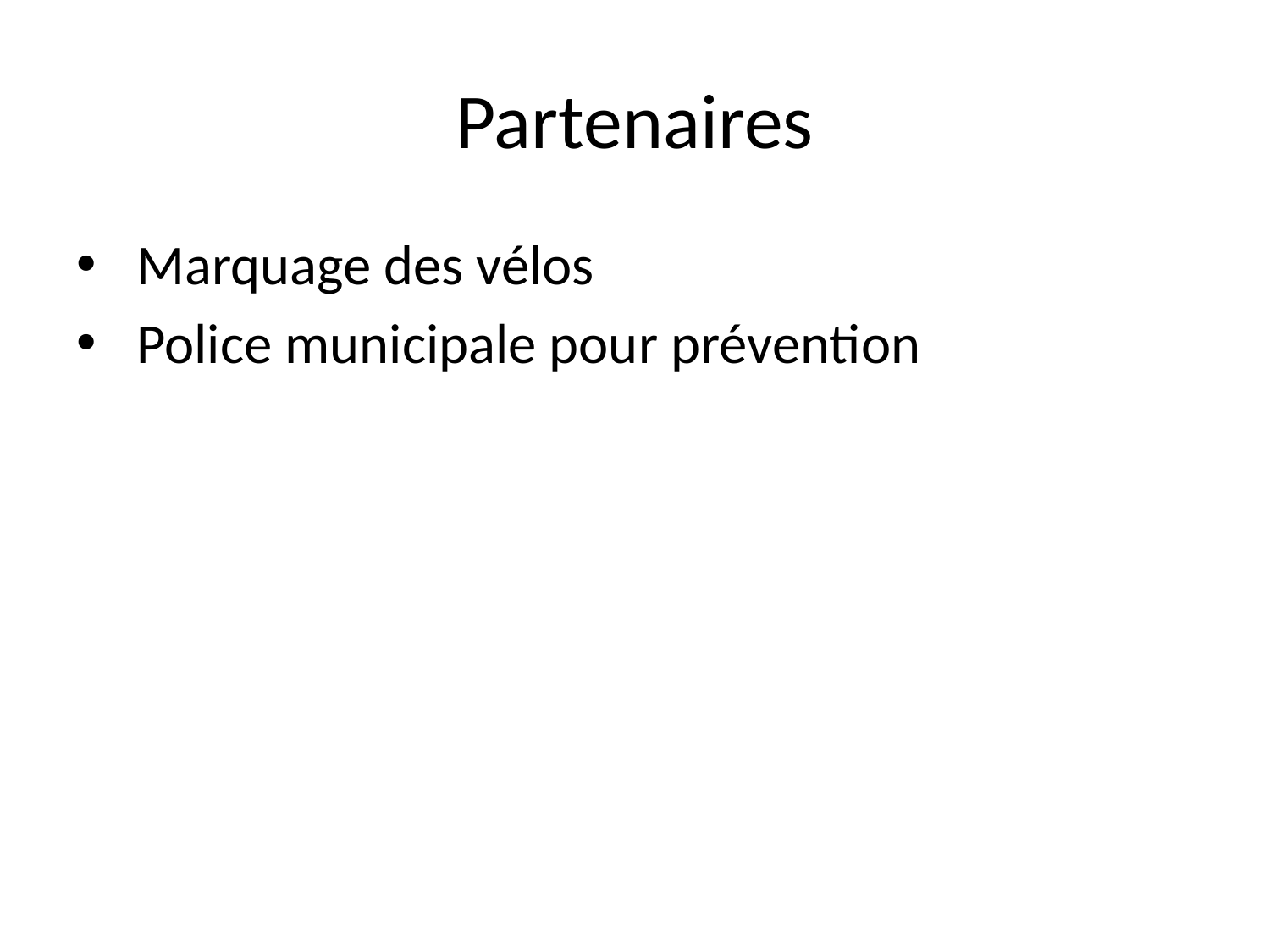

# Partenaires
 Marquage des vélos
 Police municipale pour prévention